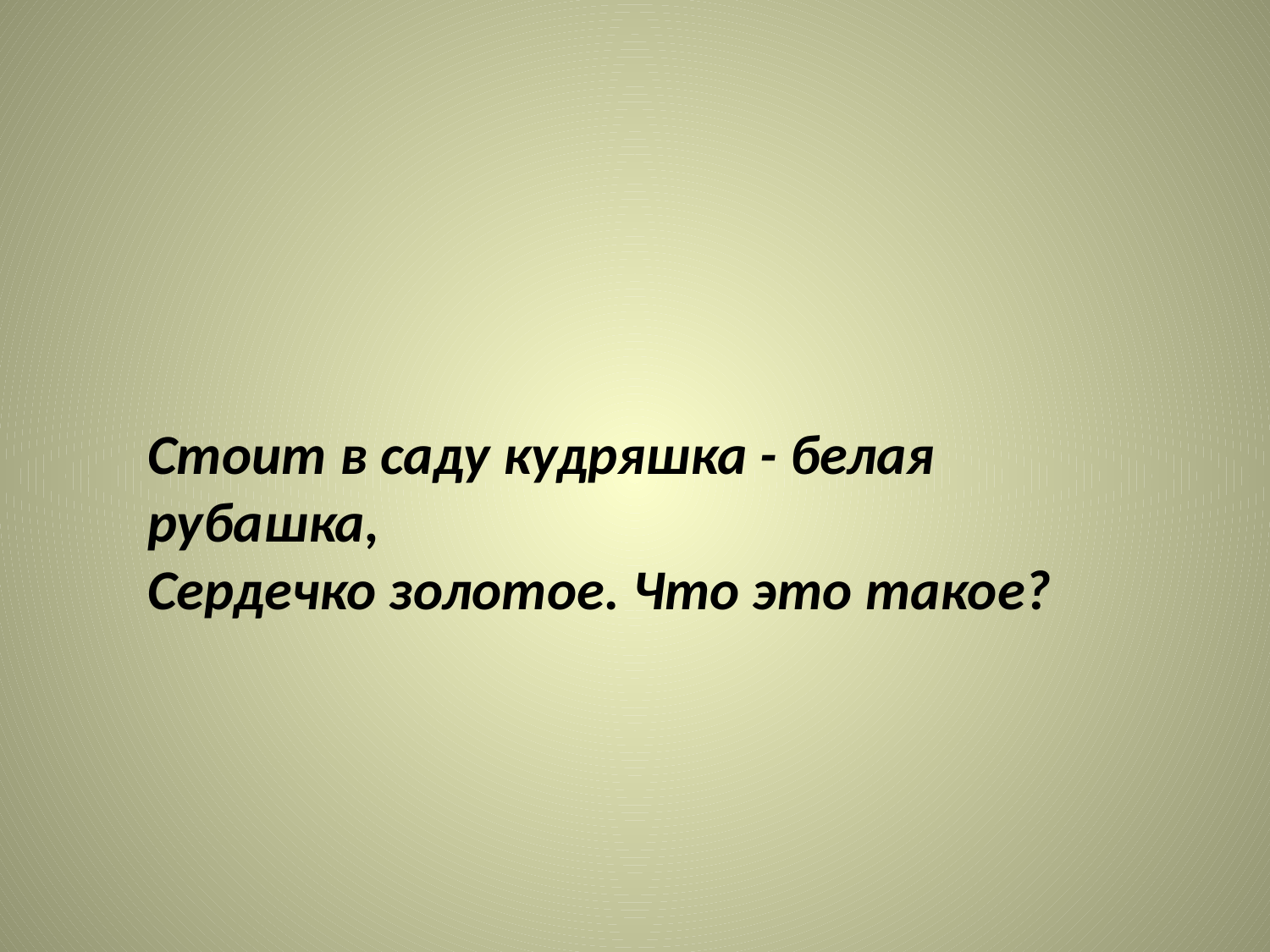

Стоит в саду кудряшка - белая рубашка,
Сердечко золотое. Что это такое?